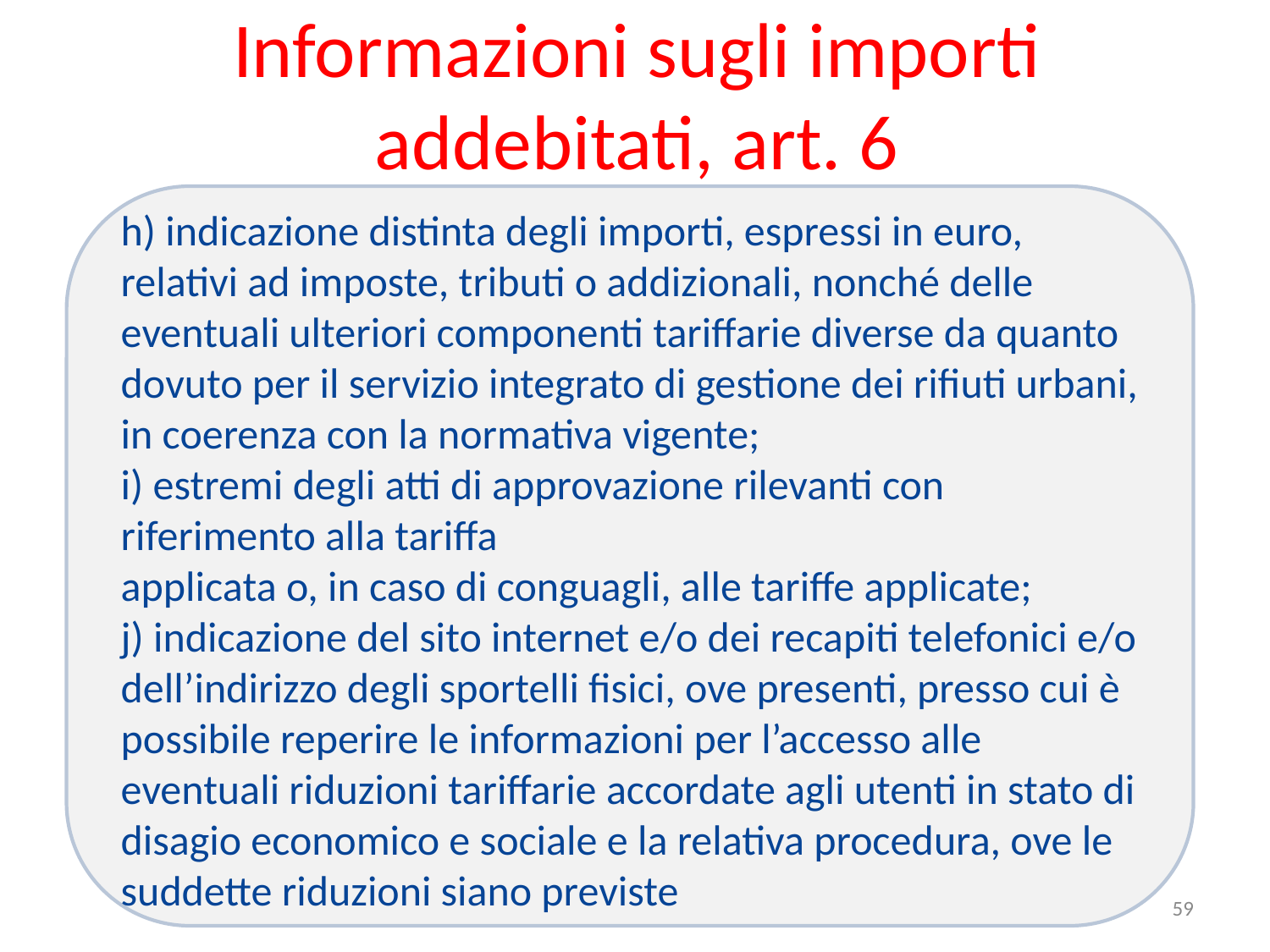

# Informazioni sugli importi addebitati, art. 6

h) indicazione distinta degli importi, espressi in euro, relativi ad imposte, tributi o addizionali, nonché delle eventuali ulteriori componenti tariffarie diverse da quanto dovuto per il servizio integrato di gestione dei rifiuti urbani, in coerenza con la normativa vigente;
i) estremi degli atti di approvazione rilevanti con riferimento alla tariffa
applicata o, in caso di conguagli, alle tariffe applicate;
j) indicazione del sito internet e/o dei recapiti telefonici e/o dell’indirizzo degli sportelli fisici, ove presenti, presso cui è possibile reperire le informazioni per l’accesso alle eventuali riduzioni tariffarie accordate agli utenti in stato di disagio economico e sociale e la relativa procedura, ove le suddette riduzioni siano previste
59